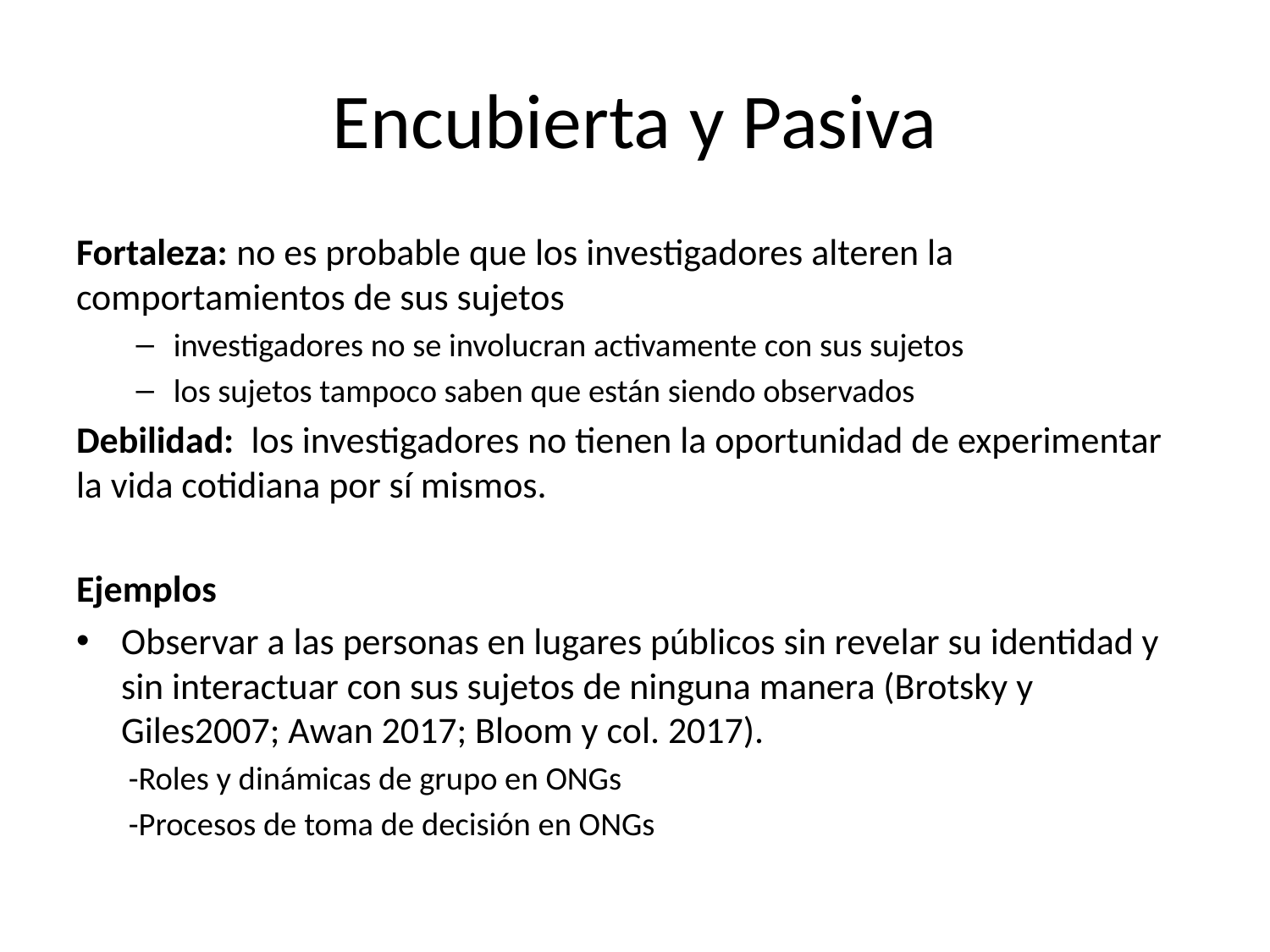

# Encubierta y Pasiva
Fortaleza: no es probable que los investigadores alteren la comportamientos de sus sujetos
investigadores no se involucran activamente con sus sujetos
los sujetos tampoco saben que están siendo observados
Debilidad:  los investigadores no tienen la oportunidad de experimentar la vida cotidiana por sí mismos.

Ejemplos
Observar a las personas en lugares públicos sin revelar su identidad y sin interactuar con sus sujetos de ninguna manera (Brotsky y Giles2007; Awan 2017; Bloom y col. 2017).
-Roles y dinámicas de grupo en ONGs
-Procesos de toma de decisión en ONGs